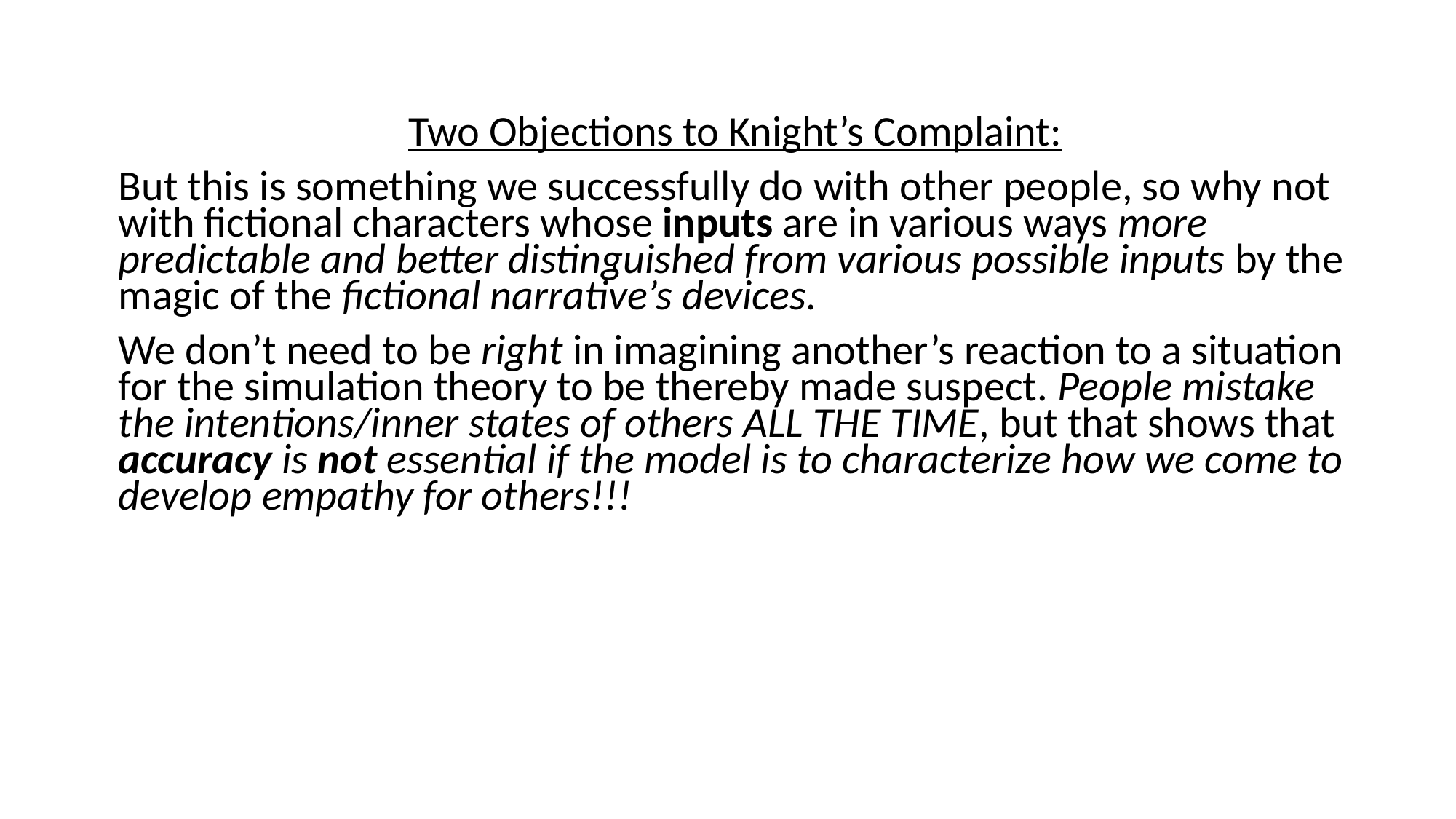

Two Objections to Knight’s Complaint:
But this is something we successfully do with other people, so why not with fictional characters whose inputs are in various ways more predictable and better distinguished from various possible inputs by the magic of the fictional narrative’s devices.
We don’t need to be right in imagining another’s reaction to a situation for the simulation theory to be thereby made suspect. People mistake the intentions/inner states of others ALL THE TIME, but that shows that accuracy is not essential if the model is to characterize how we come to develop empathy for others!!!